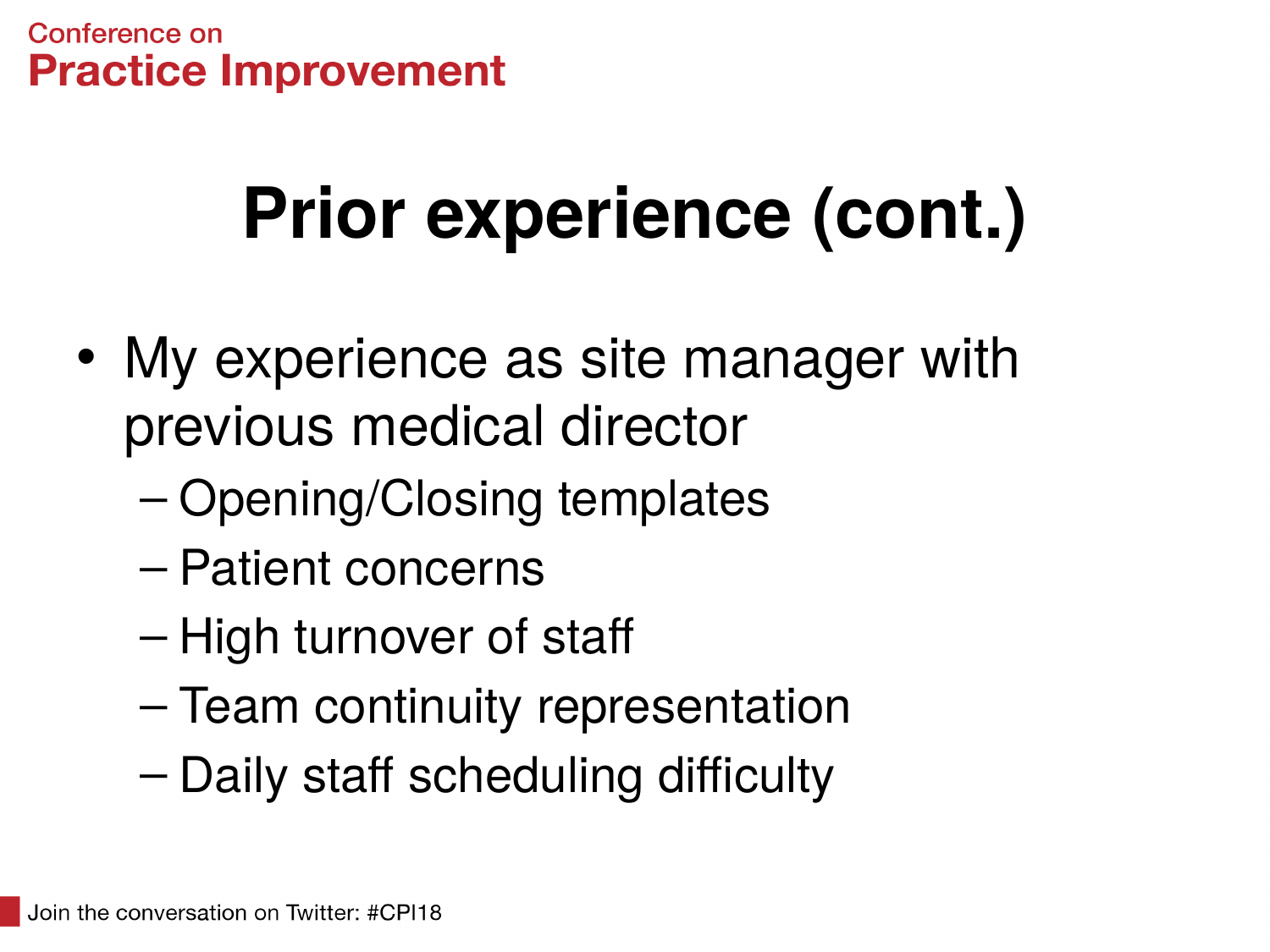

# Prior experience (cont.)
My experience as site manager with previous medical director
Opening/Closing templates
Patient concerns
High turnover of staff
Team continuity representation
Daily staff scheduling difficulty